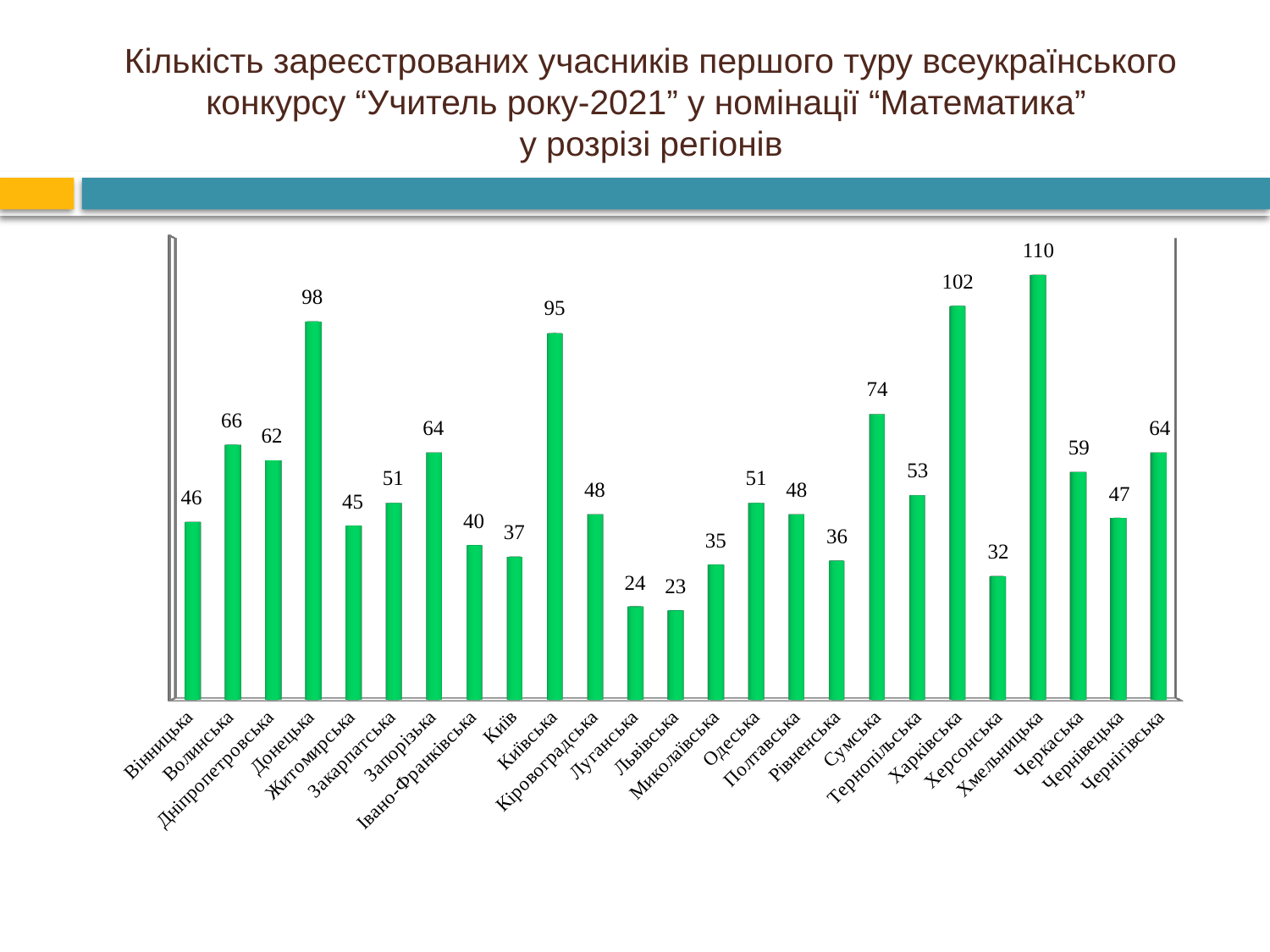

# Кількість зареєстрованих учасників першого туру всеукраїнського конкурсу “Учитель року-2021” у номінації “Математика” у розрізі регіонів

[unsupported chart]